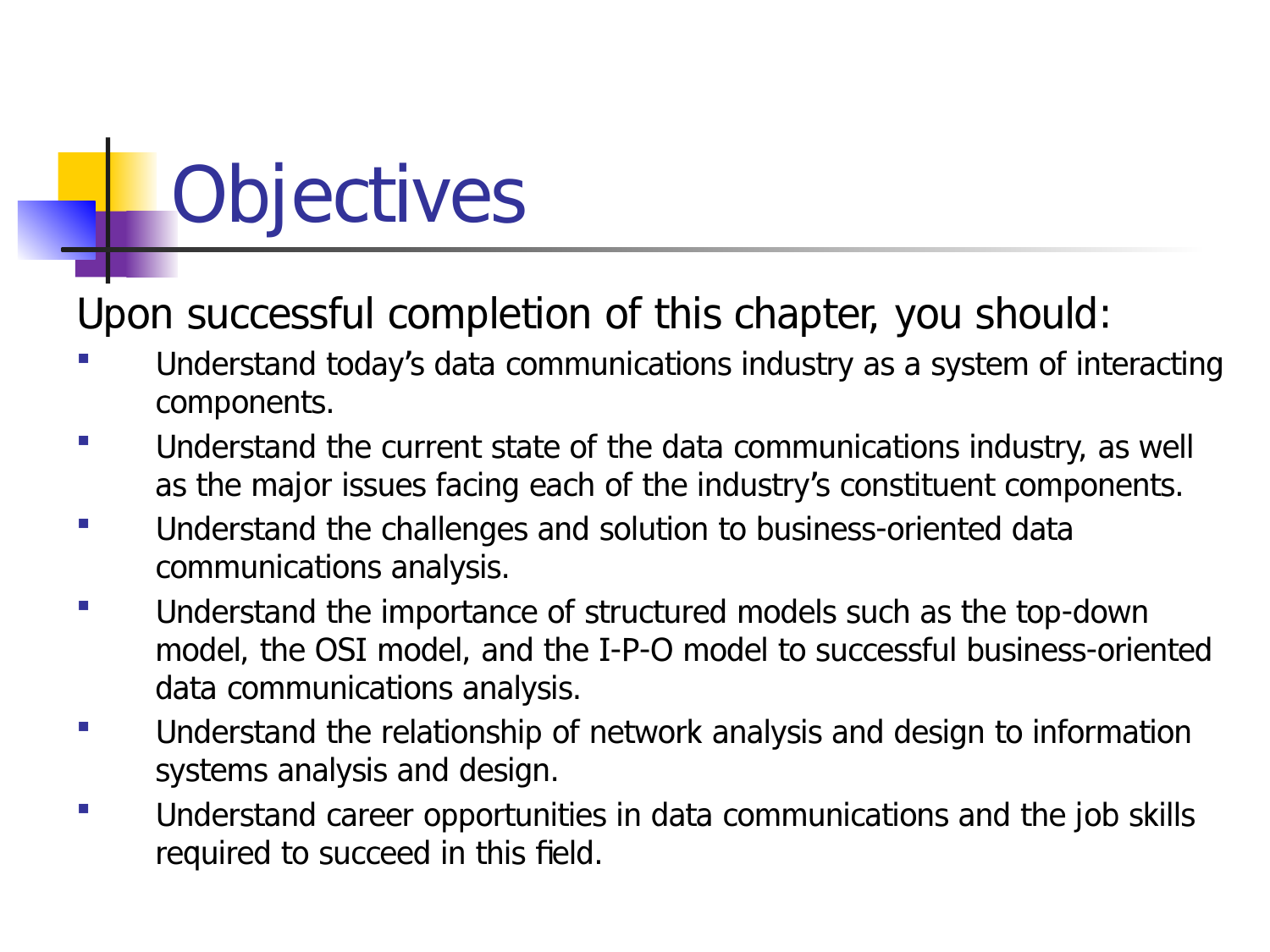

# Objectives
Upon successful completion of this chapter, you should:
Understand today’s data communications industry as a system of interacting components.
Understand the current state of the data communications industry, as well as the major issues facing each of the industry’s constituent components.
Understand the challenges and solution to business-oriented data communications analysis.
Understand the importance of structured models such as the top-down model, the OSI model, and the I-P-O model to successful business-oriented data communications analysis.
Understand the relationship of network analysis and design to information systems analysis and design.
Understand career opportunities in data communications and the job skills required to succeed in this field.